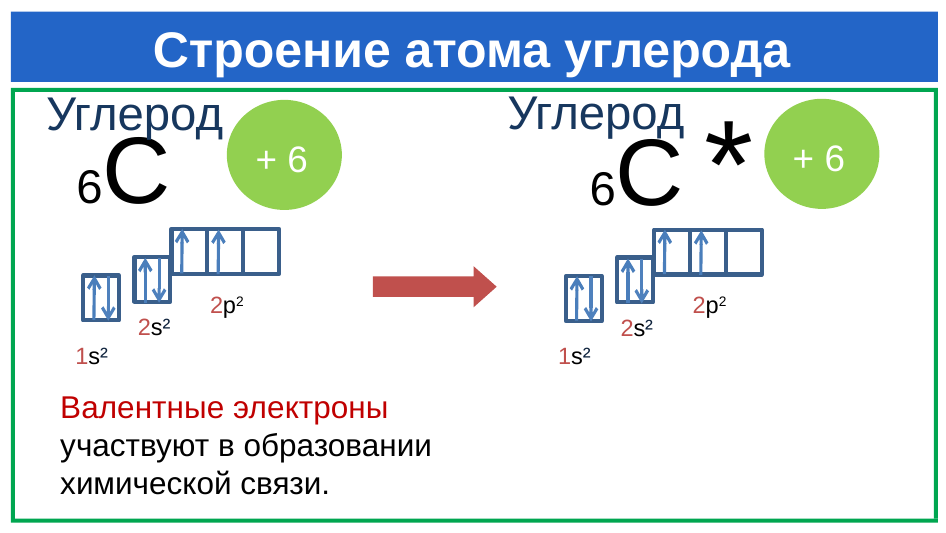

Строение атома углерода
Углерод

+ 6
6С
*
Углерод

+ 6
6С

2р2
2s²
1s²

2р2
2s²
1s²

Валентные электроны участвуют в образовании химической связи.